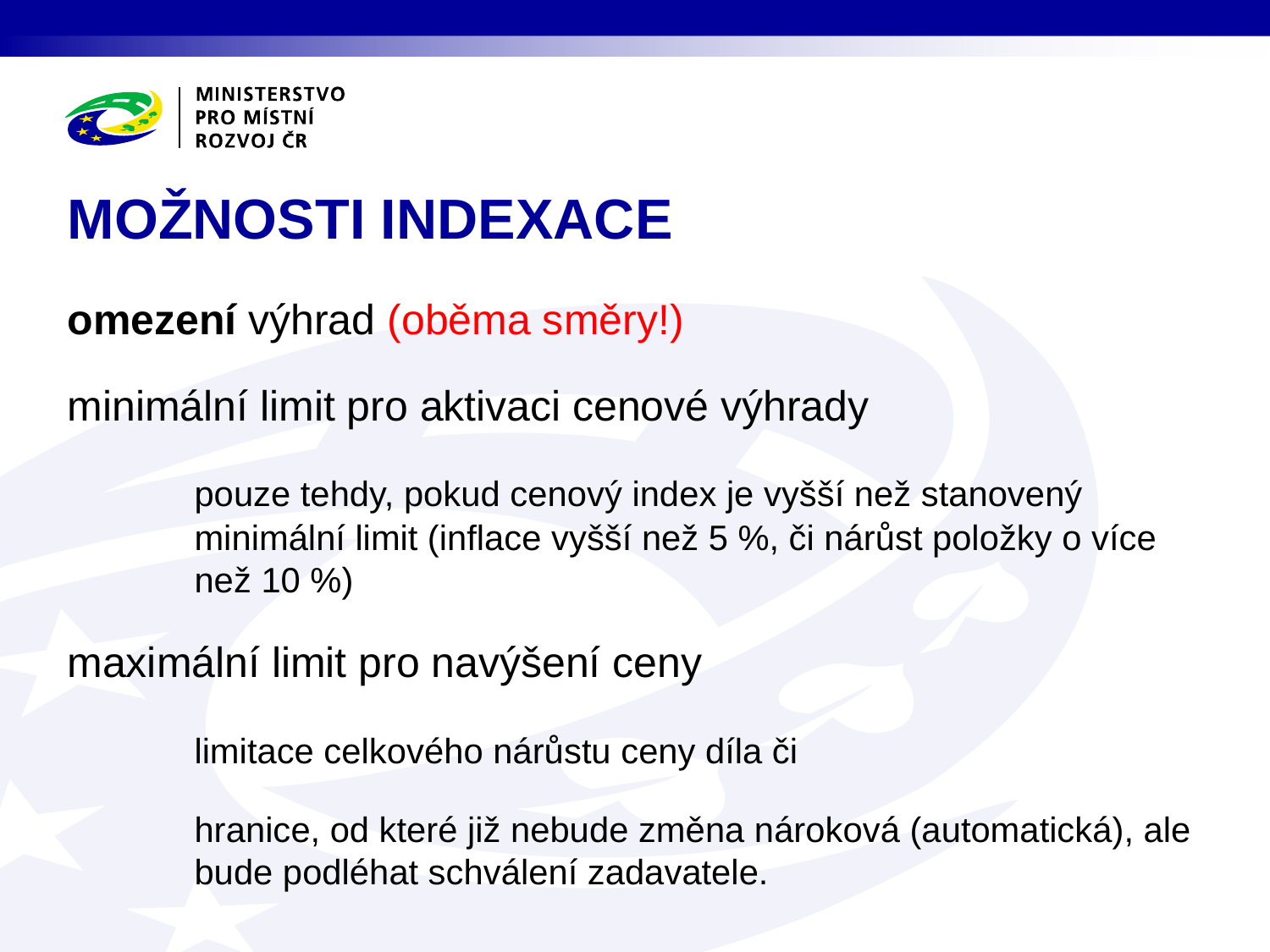

# MOŽNOSTI INDEXACE
omezení výhrad (oběma směry!)
minimální limit pro aktivaci cenové výhrady
	pouze tehdy, pokud cenový index je vyšší než stanovený 	minimální limit (inflace vyšší než 5 %, či nárůst položky o více 	než 10 %)
maximální limit pro navýšení ceny
	limitace celkového nárůstu ceny díla či
	hranice, od které již nebude změna nároková (automatická), ale 	bude podléhat schválení zadavatele.